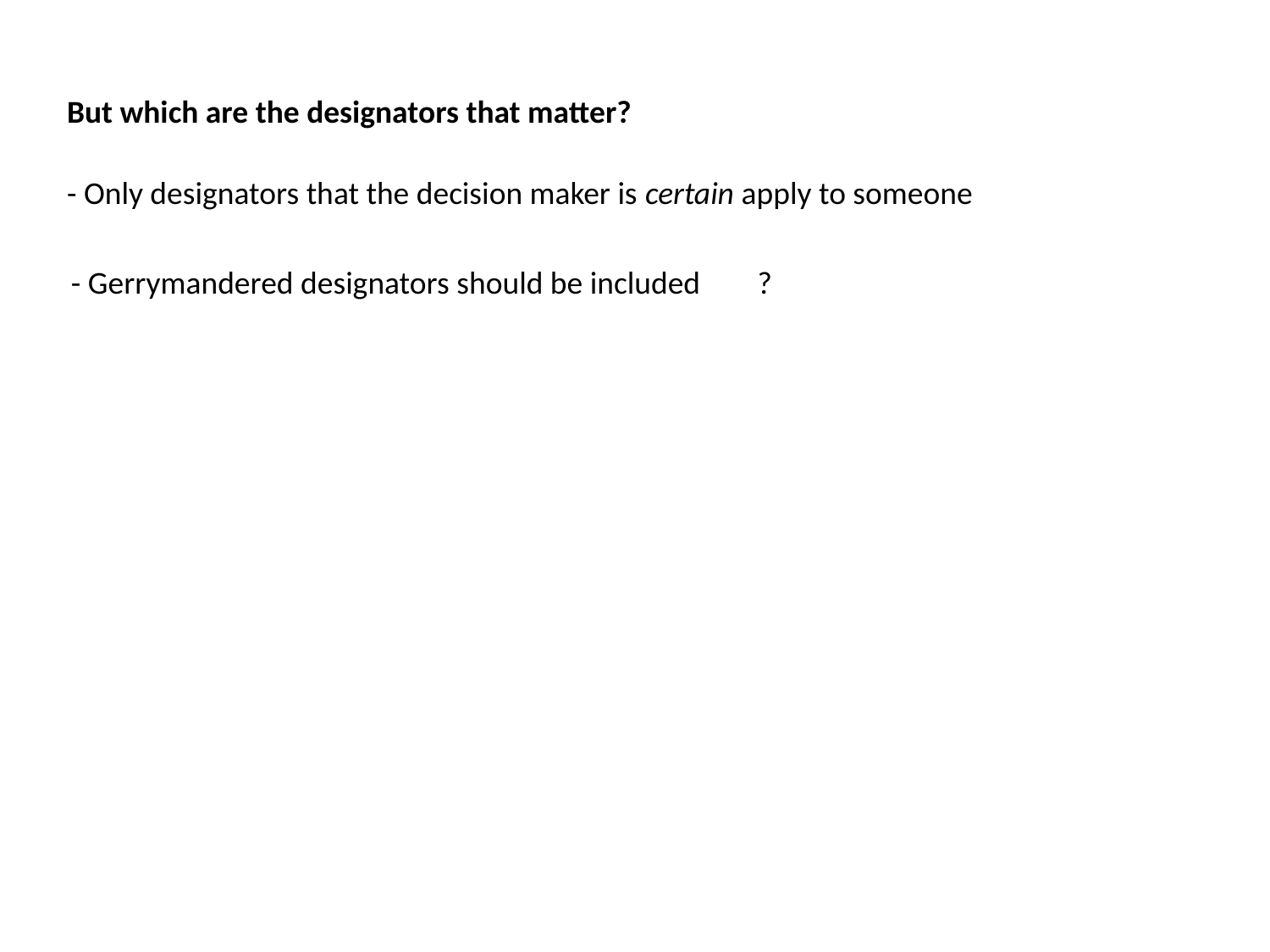

But which are the designators that matter?
- Only designators that the decision maker is certain apply to someone
- Gerrymandered designators should be included
?